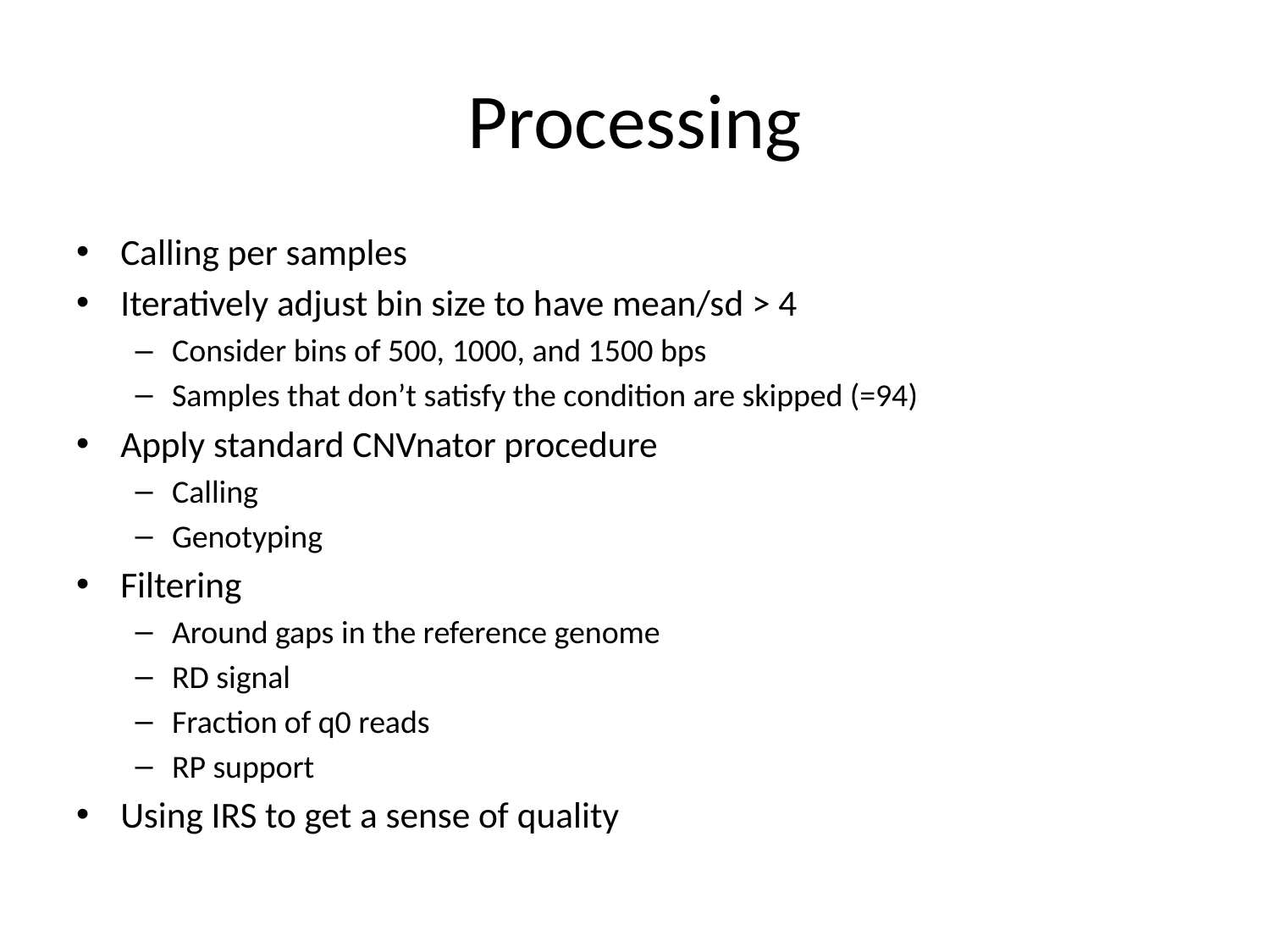

# Processing
Calling per samples
Iteratively adjust bin size to have mean/sd > 4
Consider bins of 500, 1000, and 1500 bps
Samples that don’t satisfy the condition are skipped (=94)
Apply standard CNVnator procedure
Calling
Genotyping
Filtering
Around gaps in the reference genome
RD signal
Fraction of q0 reads
RP support
Using IRS to get a sense of quality